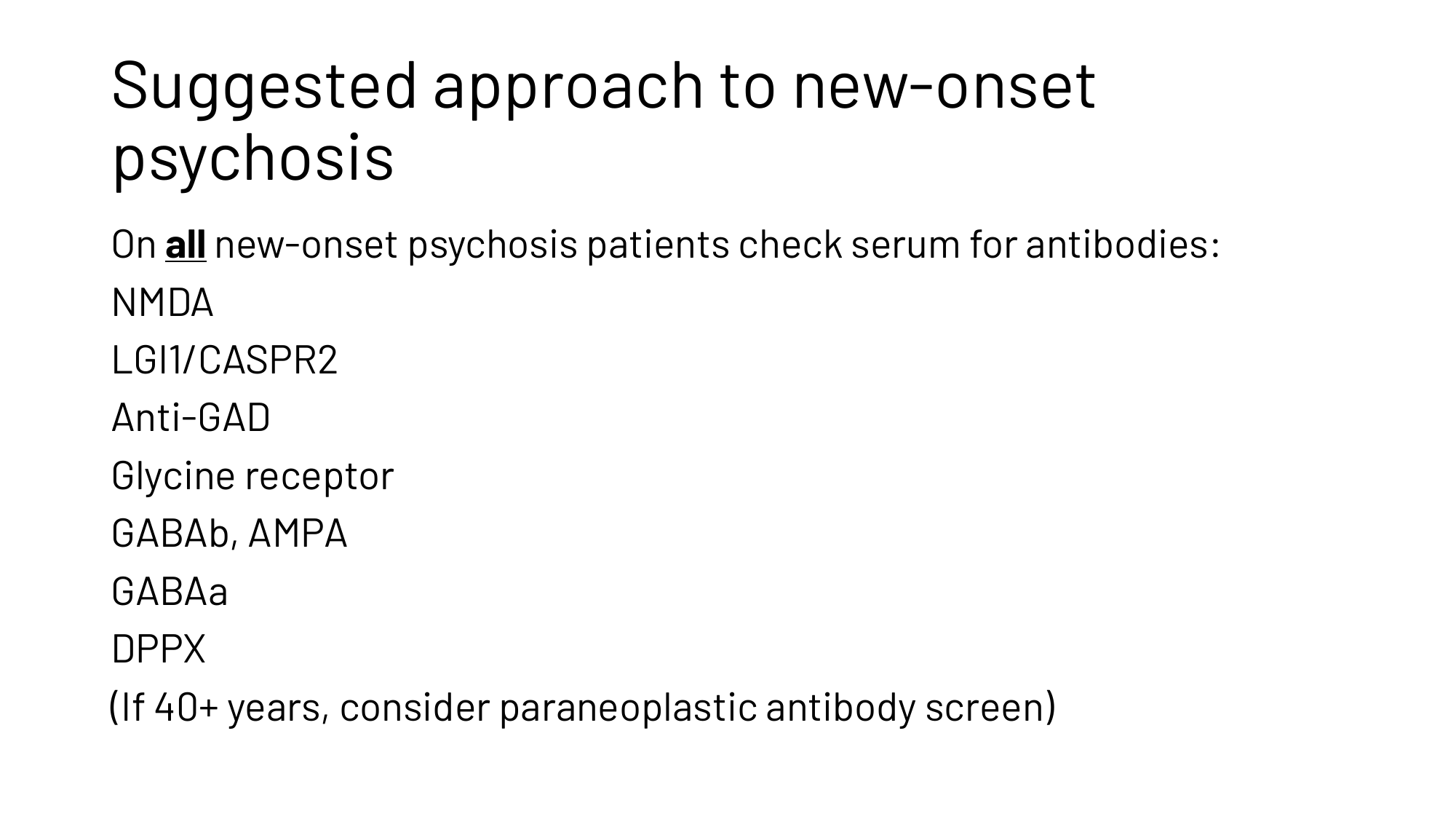

# Suggested approach to new-onset psychosis
On all new-onset psychosis patients check serum for antibodies:
NMDA
LGI1/CASPR2
Anti-GAD
Glycine receptor
GABAb, AMPA
GABAa
DPPX
(If 40+ years, consider paraneoplastic antibody screen)